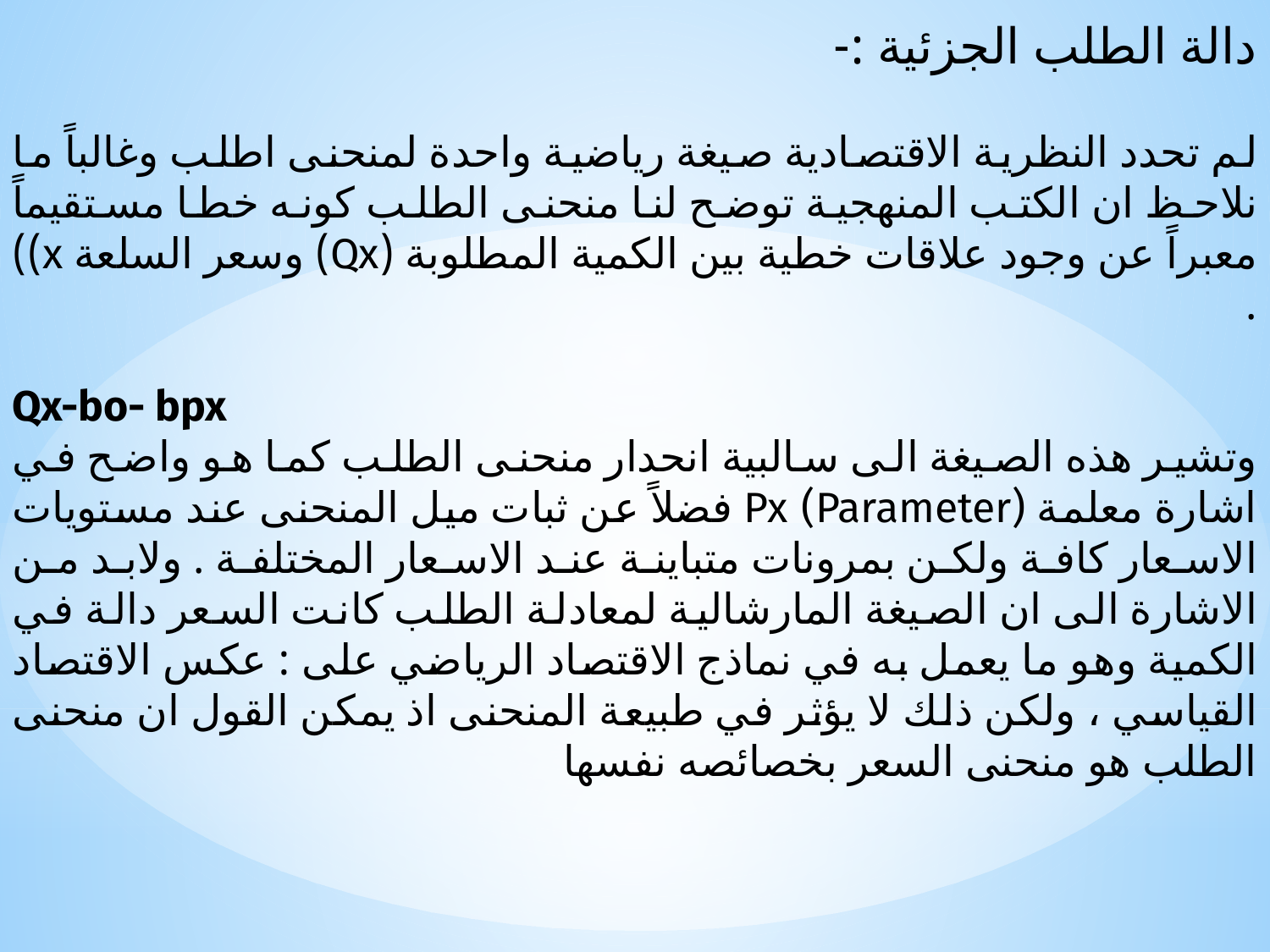

دالة الطلب الجزئية :-

لم تحدد النظرية الاقتصادية صيغة رياضية واحدة لمنحنى اطلب وغالباً ما نلاحظ ان الكتب المنهجية توضح لنا منحنى الطلب كونه خطا مستقيماً معبراً عن وجود علاقات خطية بين الكمية المطلوبة (Qx) وسعر السلعة x)) .

Qx-bo- bpx
وتشير هذه الصيغة الى سالبية انحدار منحنى الطلب كما هو واضح في اشارة معلمة Px (Parameter) فضلاً عن ثبات ميل المنحنى عند مستويات الاسعار كافة ولكن بمرونات متباينة عند الاسعار المختلفة . ولابد من الاشارة الى ان الصيغة المارشالية لمعادلة الطلب كانت السعر دالة في الكمية وهو ما يعمل به في نماذج الاقتصاد الرياضي على : عكس الاقتصاد القياسي ، ولكن ذلك لا يؤثر في طبيعة المنحنى اذ يمكن القول ان منحنى الطلب هو منحنى السعر بخصائصه نفسها